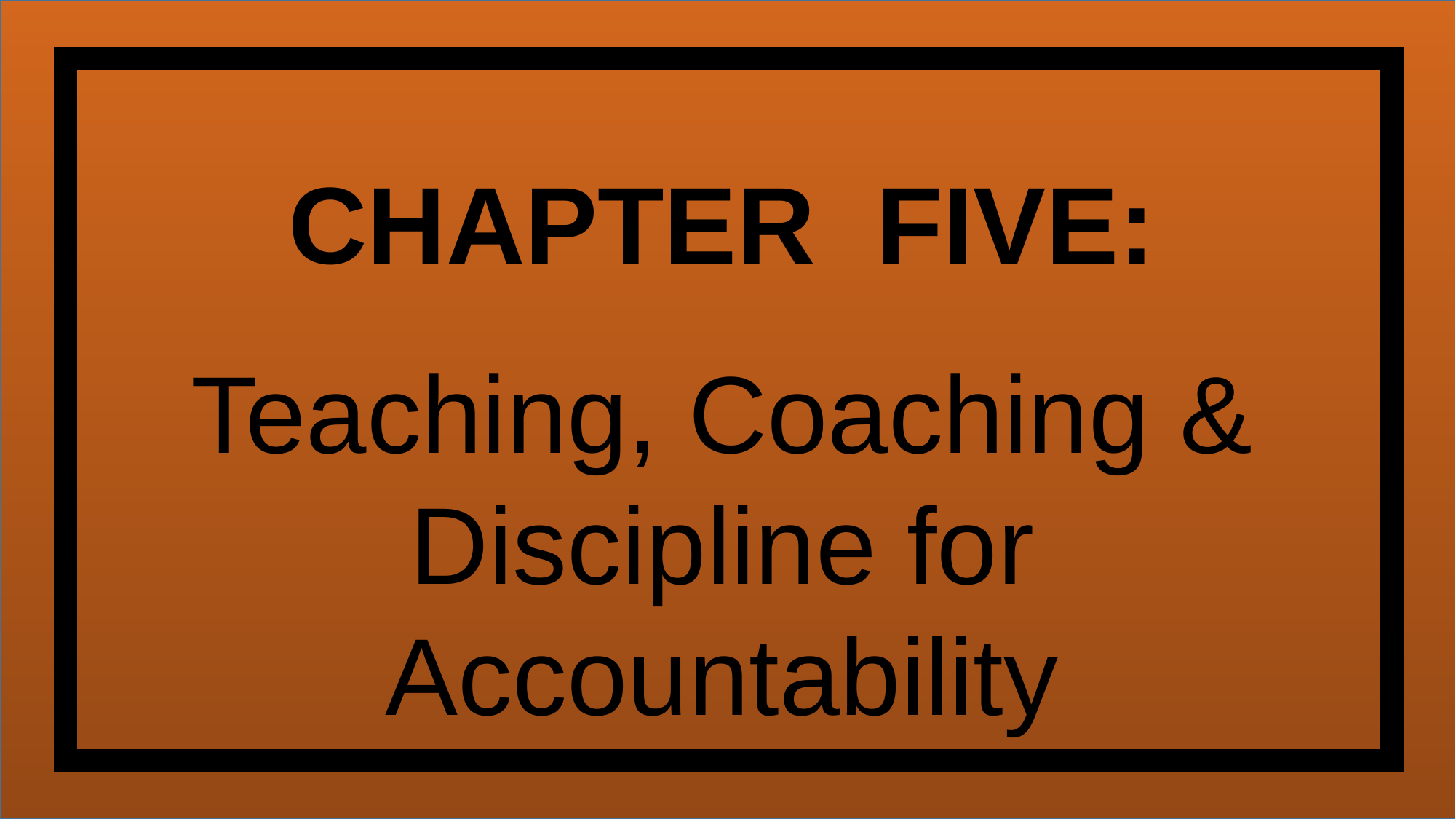

CHAPTER  FIVE:

Teaching, Coaching & Discipline for Accountability